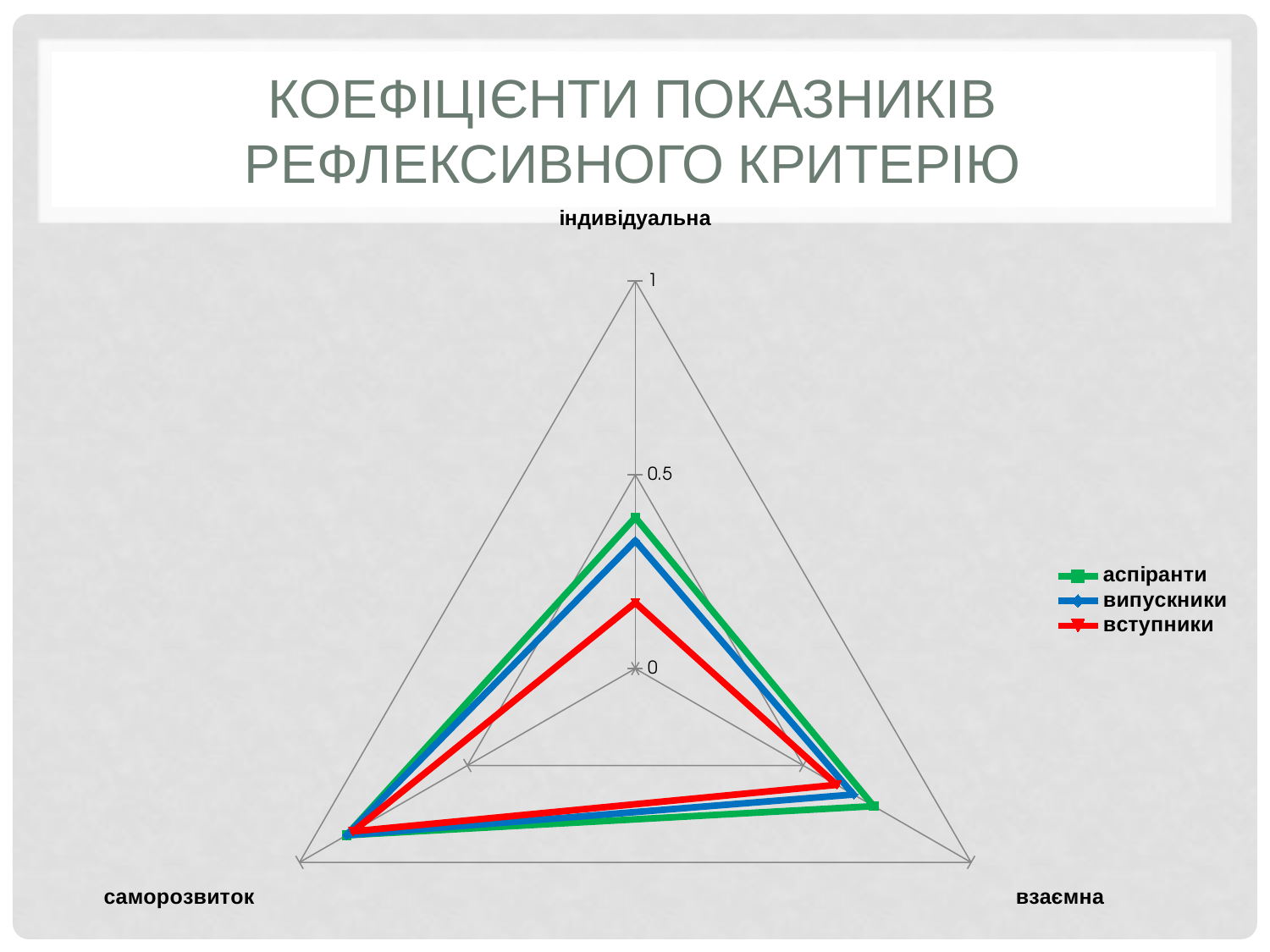

# КоЕФІЦІЄНТИ ПОКАЗНИКІВ РЕФЛЕКСИВНОГО КРИТЕРІЮ

### Chart

| Category | аспіранти | випускники | вступники |
|---|---|---|---|
| індивідуальна | 0.39 | 0.33 | 0.17 |
| взаємна | 0.71 | 0.65 | 0.6 |
| саморозвиток | 0.86 | 0.86 | 0.84 |